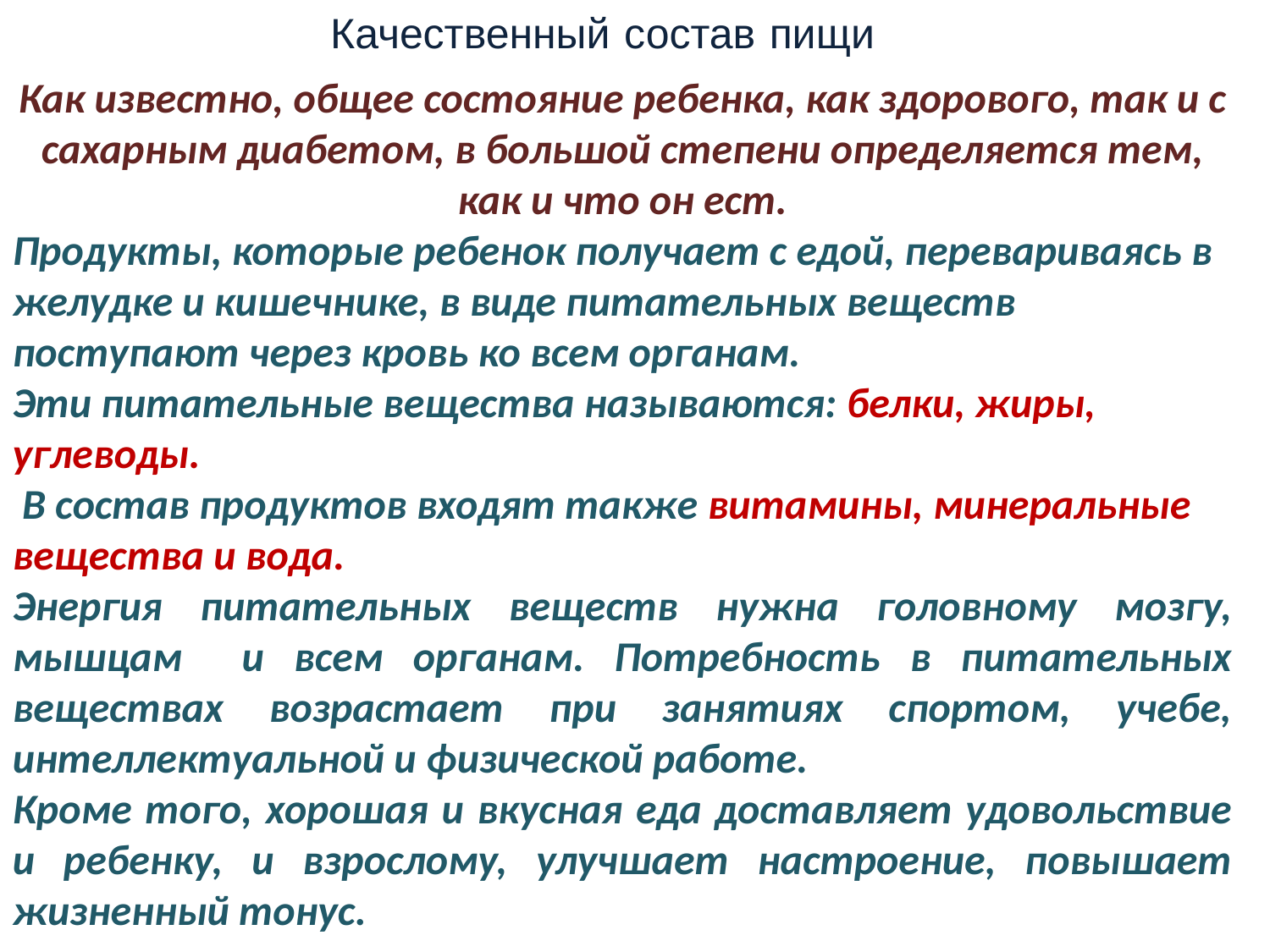

Качественный состав пищи
Как известно, общее состояние ребенка, как здорового, так и с сахарным диабетом, в большой степени определяется тем, как и что он ест.
Продукты, которые ребенок получает с едой, перевариваясь в желудке и кишечнике, в виде питательных веществ поступают через кровь ко всем органам.
Эти питательные вещества называются: белки, жиры, углеводы.
 В состав продуктов входят также витамины, минеральные вещества и вода.
Энергия питательных веществ нужна головному мозгу, мышцам  и всем органам. Потребность в питательных веществах возрастает при занятиях спортом, учебе, интеллектуальной и физической работе.
Кроме того, хорошая и вкусная еда доставляет удовольствие и ребенку, и взрослому, улучшает настроение, повышает жизненный тонус.